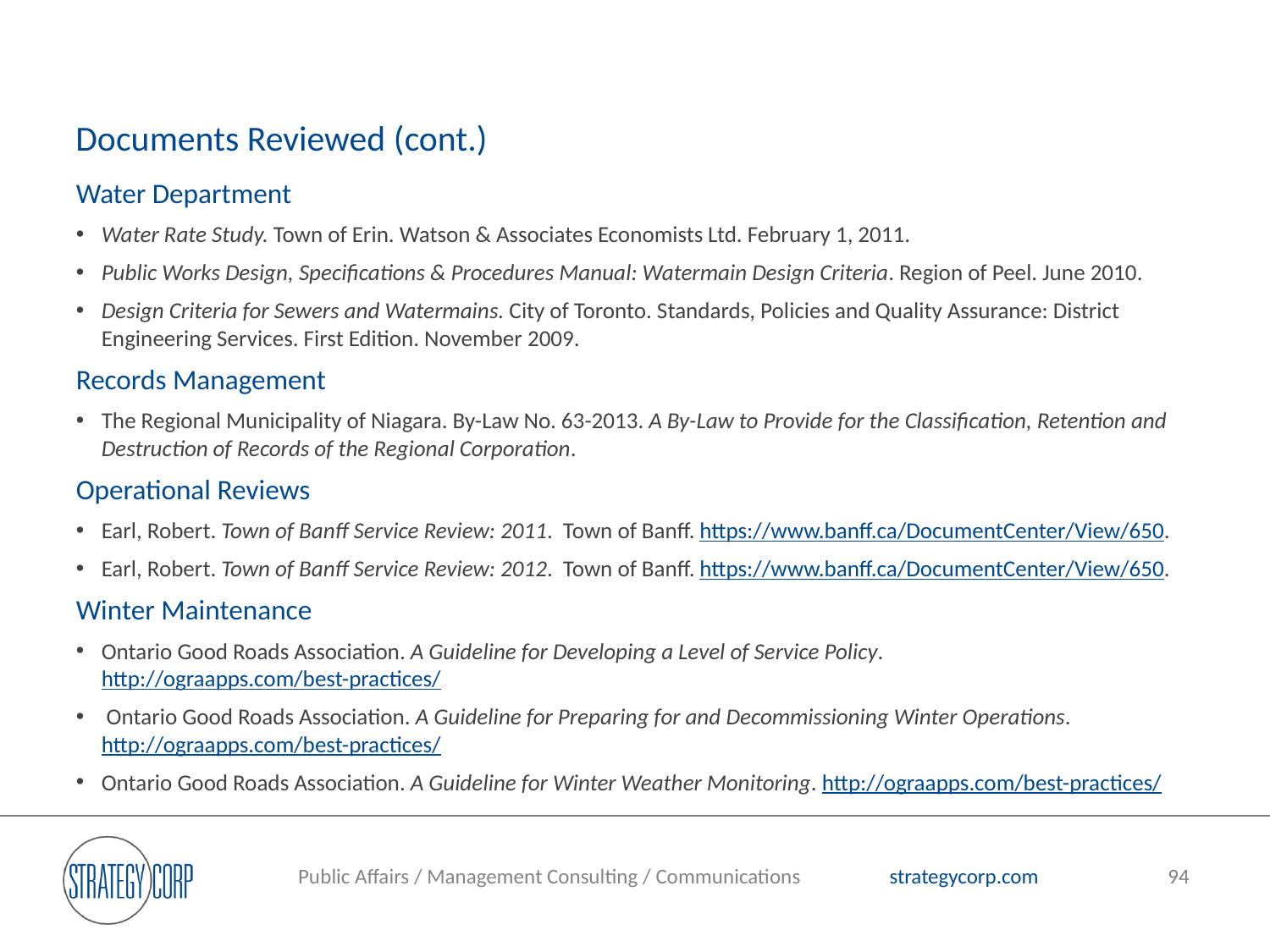

# Documents Reviewed (cont.)
Water Department
Water Rate Study. Town of Erin. Watson & Associates Economists Ltd. February 1, 2011.
Public Works Design, Specifications & Procedures Manual: Watermain Design Criteria. Region of Peel. June 2010.
Design Criteria for Sewers and Watermains. City of Toronto. Standards, Policies and Quality Assurance: District Engineering Services. First Edition. November 2009.
Records Management
The Regional Municipality of Niagara. By-Law No. 63-2013. A By-Law to Provide for the Classification, Retention and Destruction of Records of the Regional Corporation.
Operational Reviews
Earl, Robert. Town of Banff Service Review: 2011.  Town of Banff. https://www.banff.ca/DocumentCenter/View/650.
Earl, Robert. Town of Banff Service Review: 2012.  Town of Banff. https://www.banff.ca/DocumentCenter/View/650.
Winter Maintenance
Ontario Good Roads Association. A Guideline for Developing a Level of Service Policy. http://ograapps.com/best-practices/
 Ontario Good Roads Association. A Guideline for Preparing for and Decommissioning Winter Operations. http://ograapps.com/best-practices/
Ontario Good Roads Association. A Guideline for Winter Weather Monitoring. http://ograapps.com/best-practices/